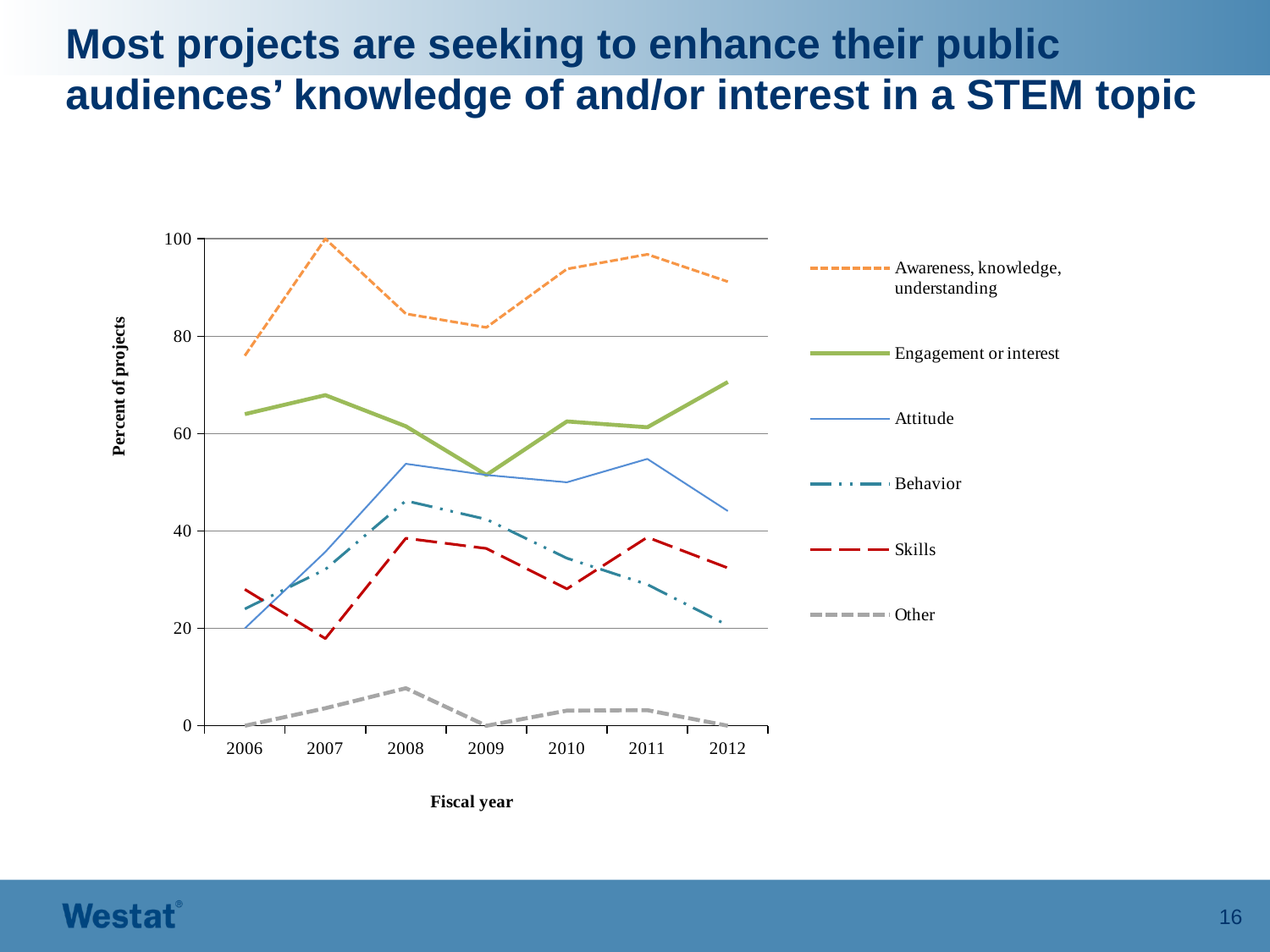

# Most projects are seeking to enhance their public audiences’ knowledge of and/or interest in a STEM topic

### Chart

| Category | Awareness, knowledge, understanding | Engagement or interest | Attitude | Behavior | Skills | Other |
|---|---|---|---|---|---|---|
| 2006.0 | 76.0 | 64.0 | 20.0 | 24.0 | 28.0 | 0.0 |
| 2007.0 | 100.0 | 67.9 | 35.7 | 32.1 | 17.9 | 3.6 |
| 2008.0 | 84.6 | 61.5 | 53.8 | 46.2 | 38.5 | 7.7 |
| 2009.0 | 81.8 | 51.5 | 51.5 | 42.4 | 36.4 | 0.0 |
| 2010.0 | 93.8 | 62.5 | 50.0 | 34.4 | 28.1 | 3.1 |
| 2011.0 | 96.8 | 61.3 | 54.8 | 29.0 | 38.7 | 3.2 |
| 2012.0 | 91.2 | 70.6 | 44.1 | 20.6 | 32.4 | 0.0 |
16